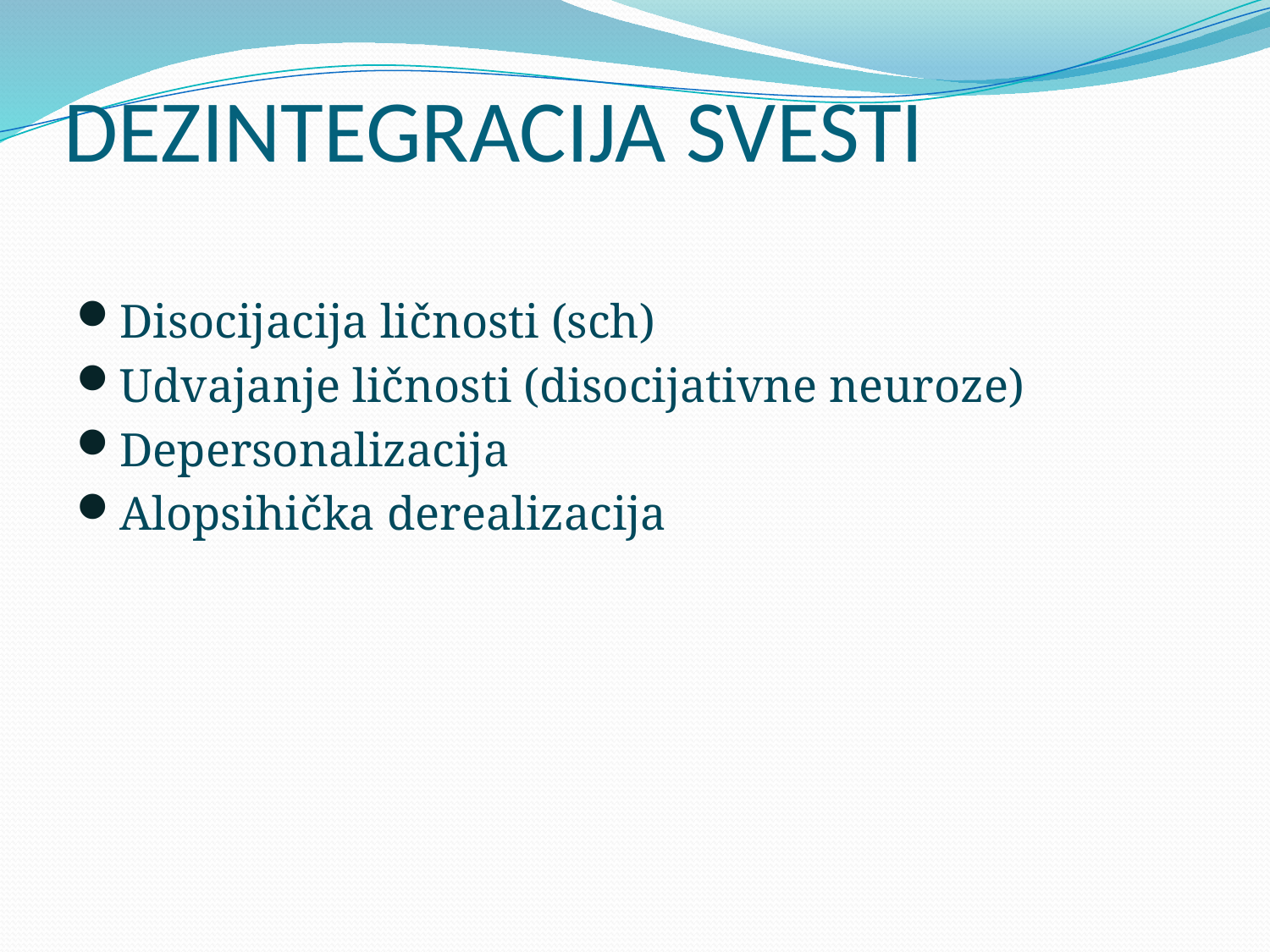

# DEZINTEGRACIJA SVESTI
Disocijacija ličnosti (sch)
Udvajanje ličnosti (disocijativne neuroze)
Depersonalizacija
Alopsihička derealizacija